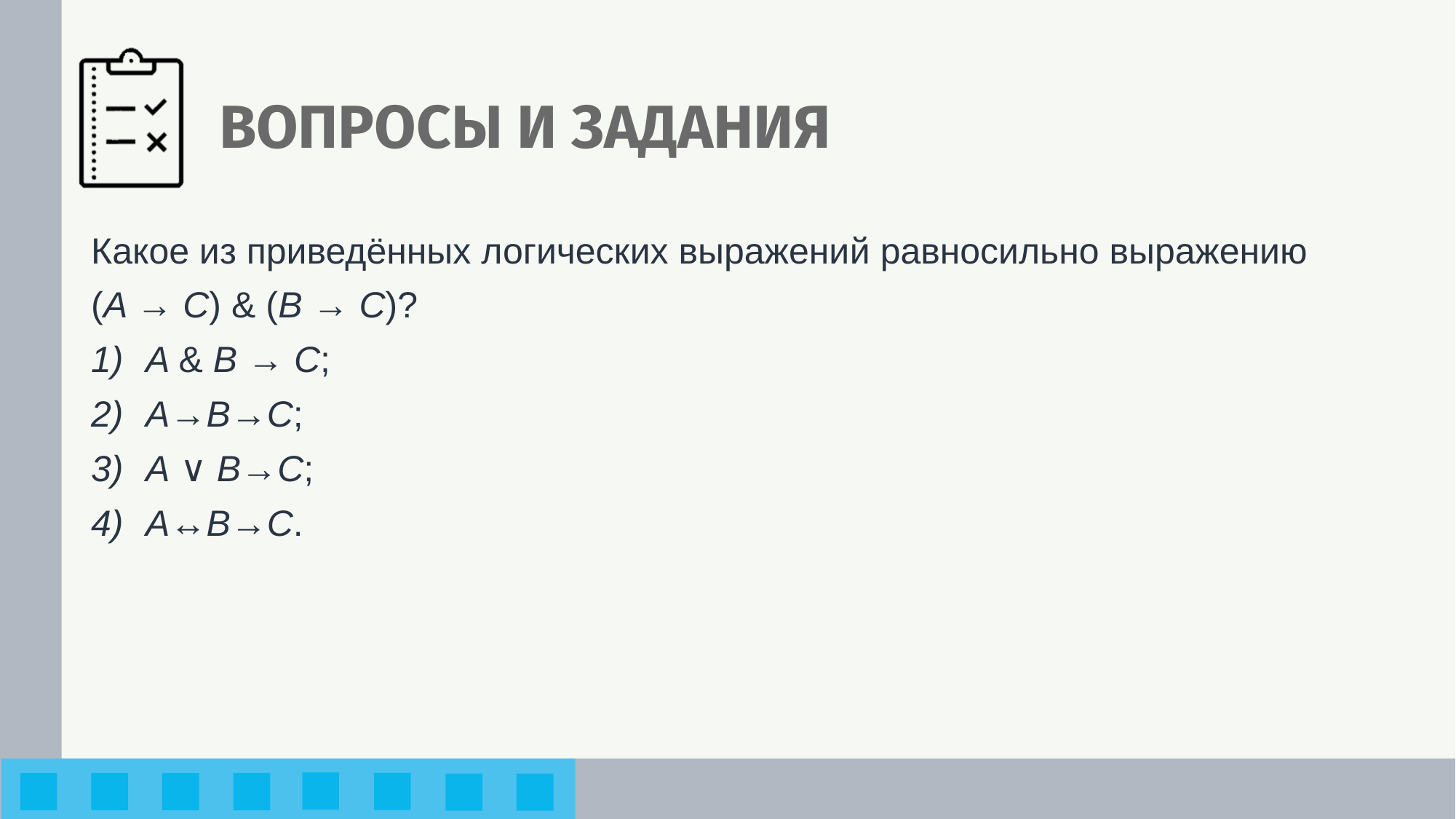

# ВОПРОСЫ И ЗАДАНИЯ
Какое из приведённых логических выражений равносильно выражению
(A → С) & (B → C)?
A & B → C;
A→B→C;
A ∨ B→C;
A↔B→C.